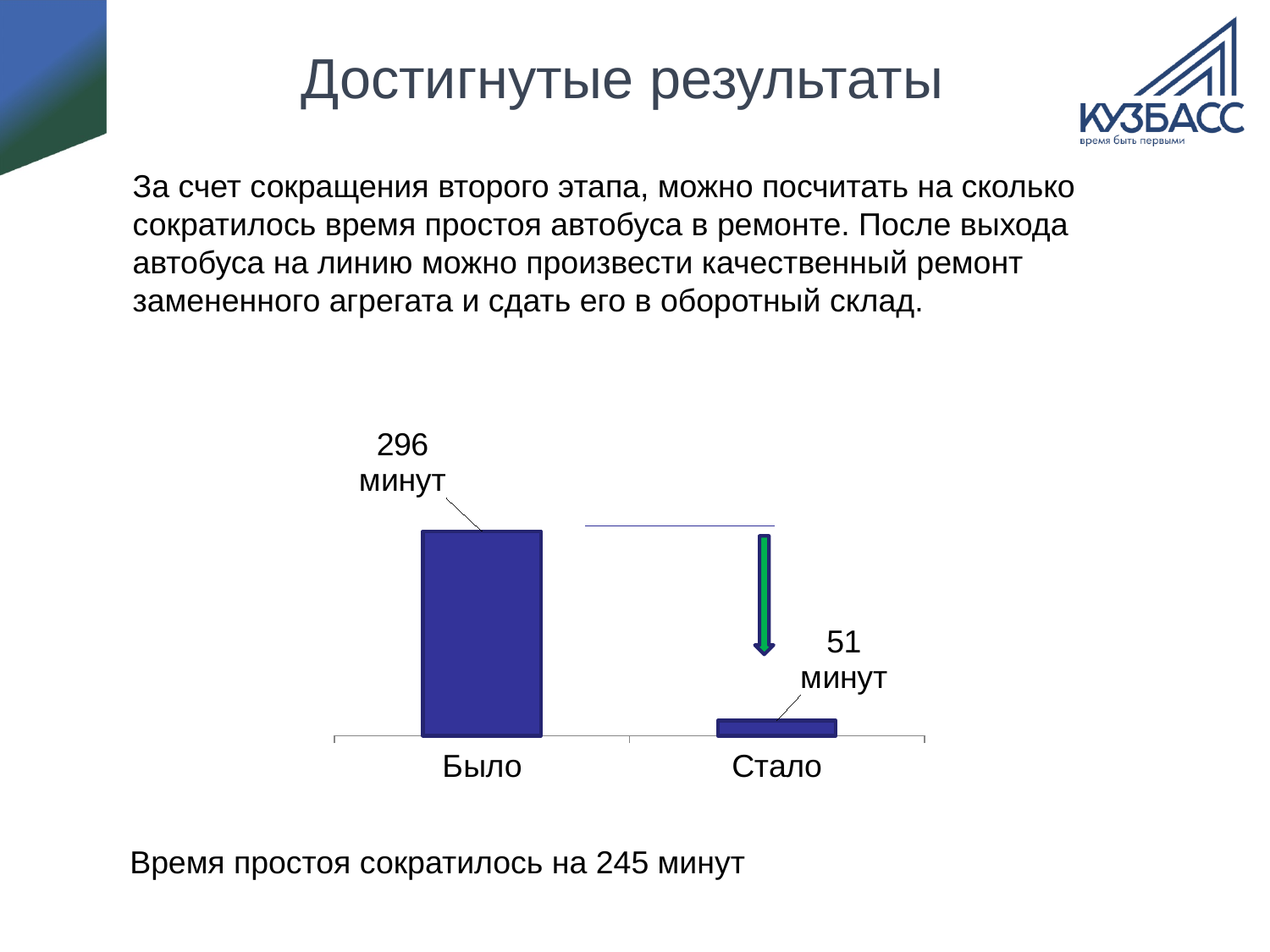

# Достигнутые результаты
За счет сокращения второго этапа, можно посчитать на сколько
сократилось время простоя автобуса в ремонте. После выхода
автобуса на линию можно произвести качественный ремонт
замененного агрегата и сдать его в оборотный склад.

### Chart

| Category | Ряд 1 |
|---|---|
| Было | 135.0 |
| Стало | 10.0 |
Время простоя сократилось на 245 минут